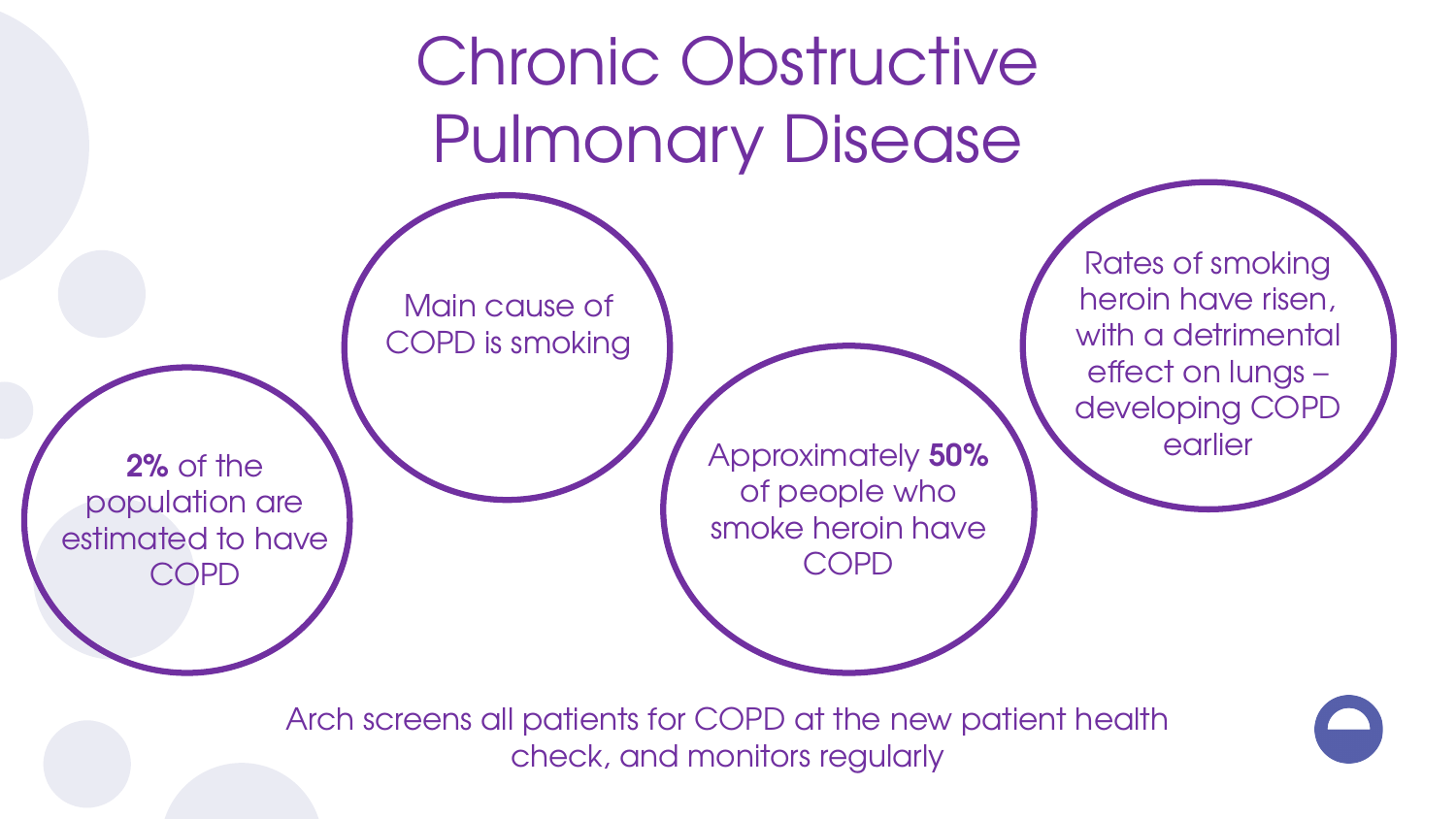

Chronic Obstructive Pulmonary Disease

Rates of smoking heroin have risen, with a detrimental effect on lungs – developing COPD earlier

Main cause of COPD is smoking

Approximately 50% of people who smoke heroin have COPD

2% of the population are estimated to have COPD
Arch screens all patients for COPD at the new patient health check, and monitors regularly